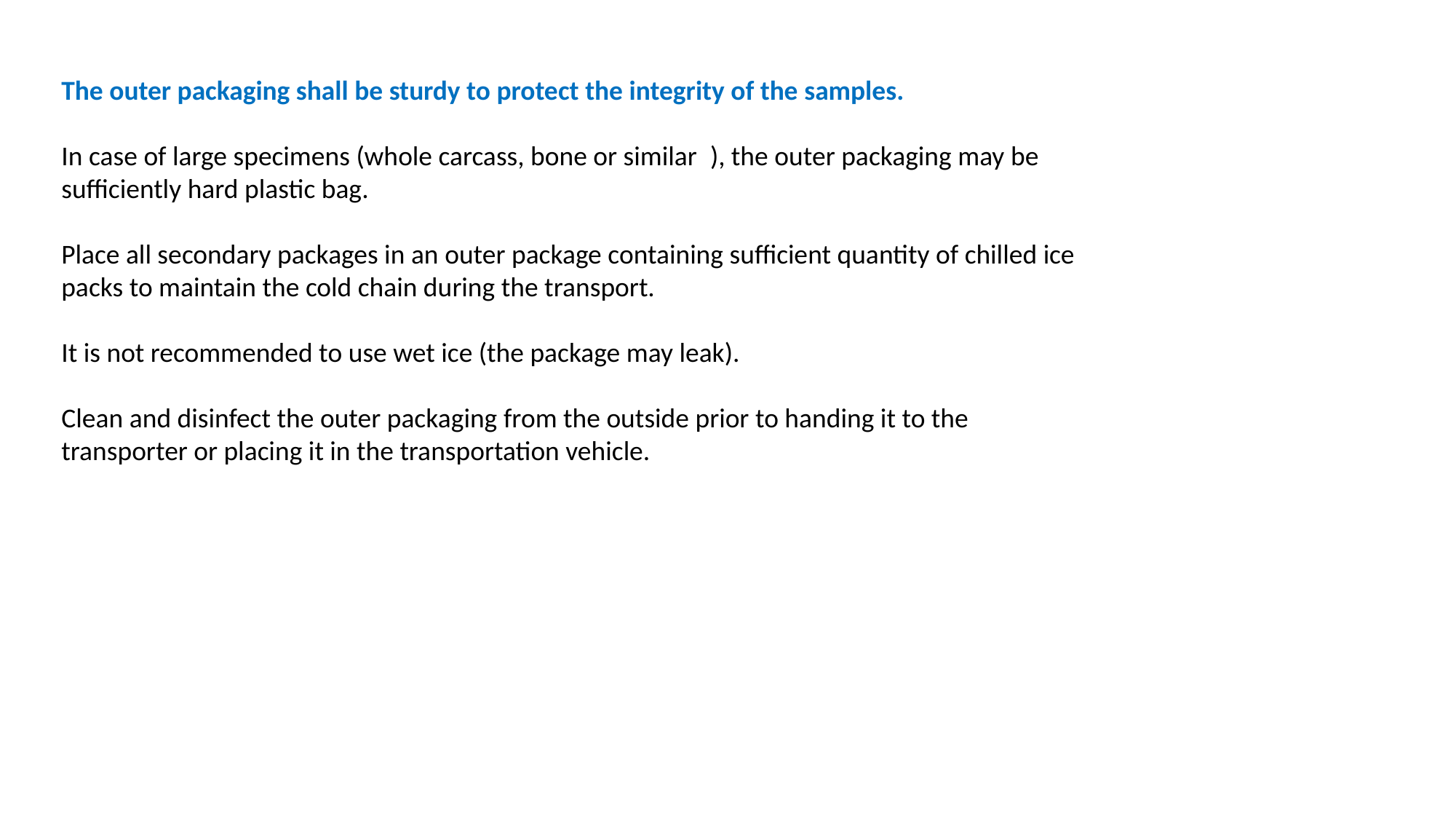

The outer packaging shall be sturdy to protect the integrity of the samples.

In case of large specimens (whole carcass, bone or similar  ), the outer packaging may be sufficiently hard plastic bag.

Place all secondary packages in an outer package containing sufficient quantity of chilled ice packs to maintain the cold chain during the transport.

It is not recommended to use wet ice (the package may leak).

Clean and disinfect the outer packaging from the outside prior to handing it to the transporter or placing it in the transportation vehicle.